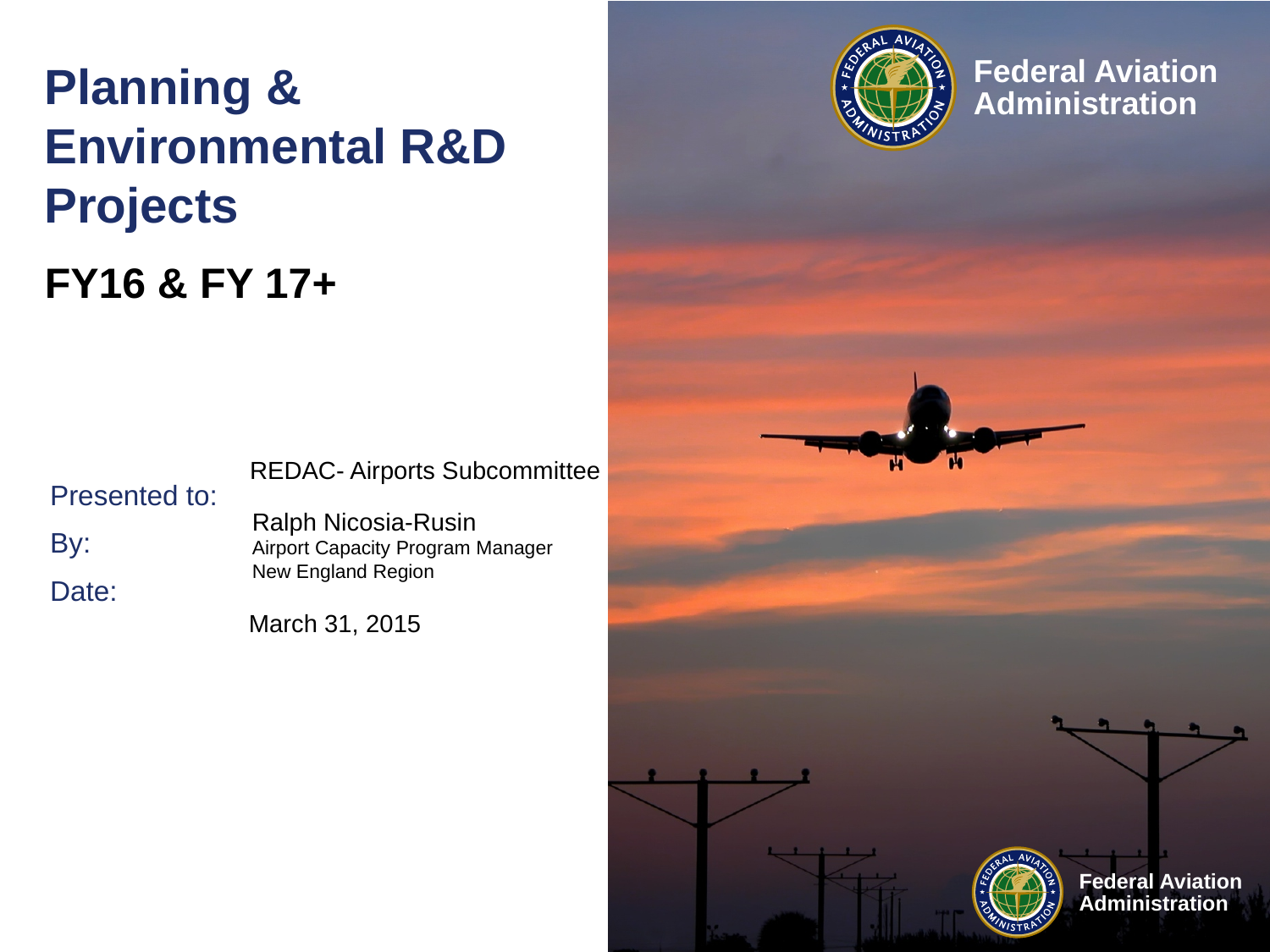

# Planning & Environmental R&D Projects
FY16 & FY 17+
REDAC- Airports Subcommittee
Ralph Nicosia-Rusin
Airport Capacity Program Manager
New England Region
March 31, 2015